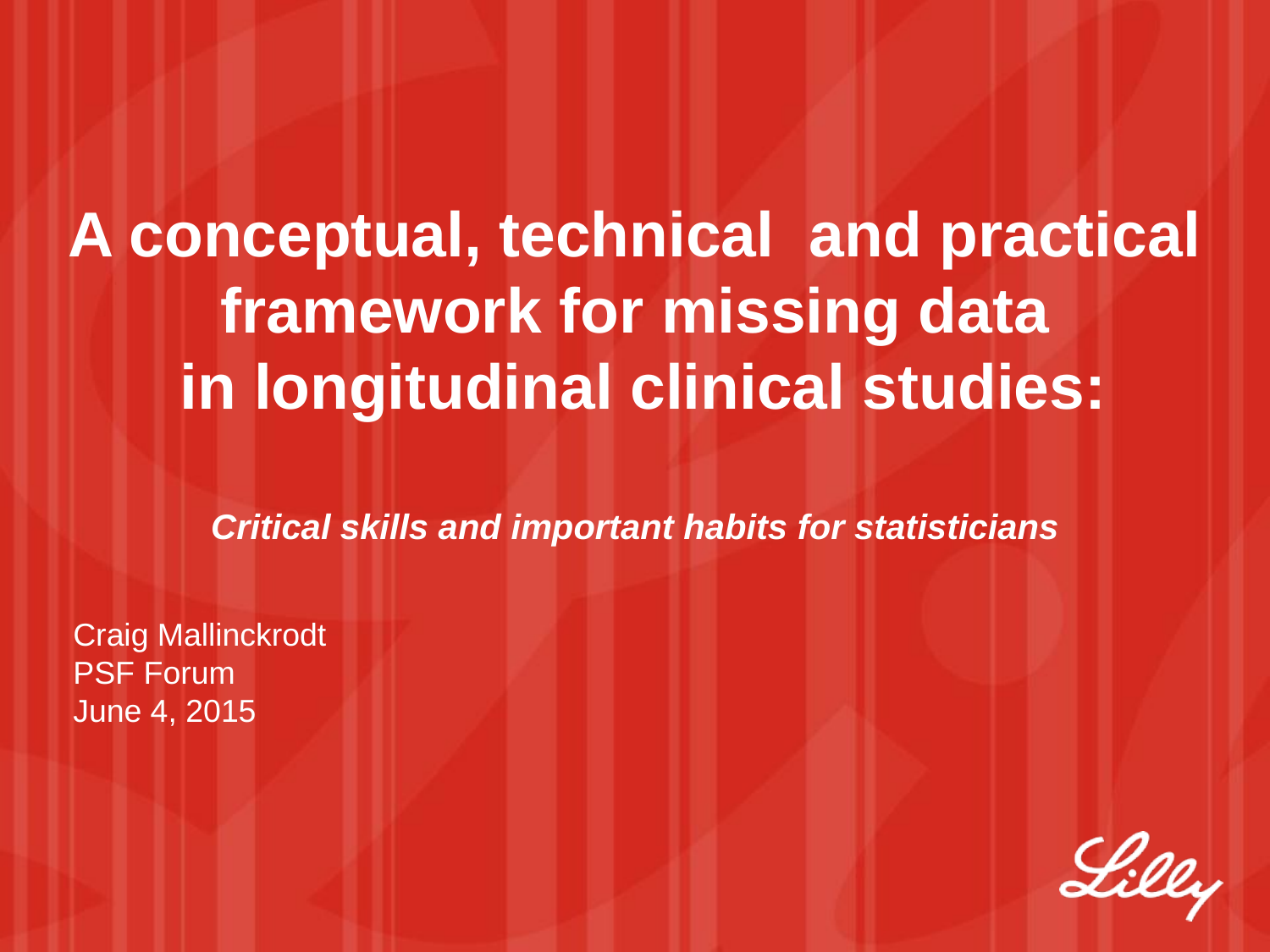

# A conceptual, technical  and practical framework for missing data in longitudinal clinical studies:
Critical skills and important habits for statisticians
Craig Mallinckrodt
PSF Forum
June 4, 2015